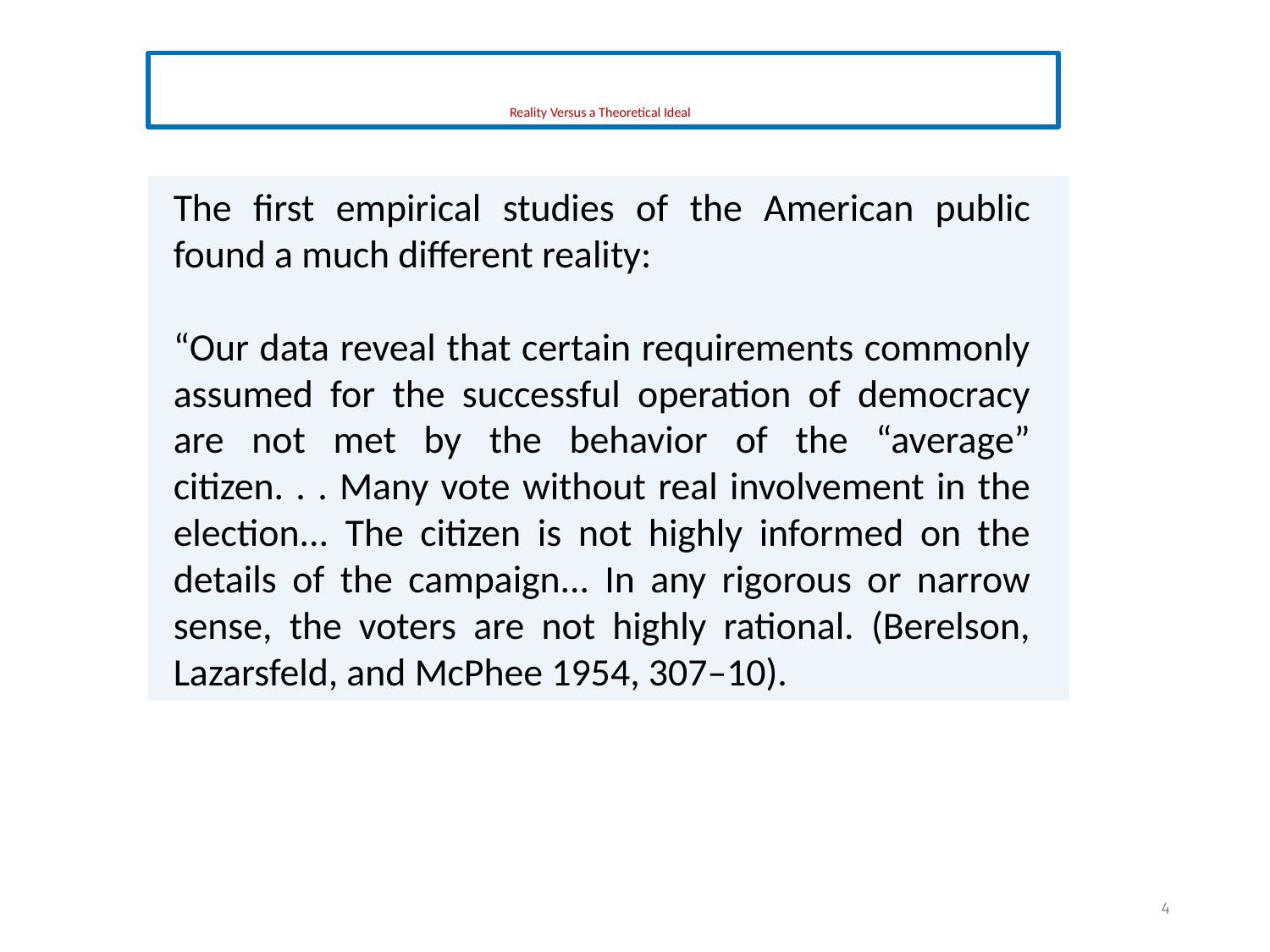

# Reality Versus a Theoretical Ideal
The first empirical studies of the American public found a much different reality:

“Our data reveal that certain requirements commonly assumed for the successful operation of democracy are not met by the behavior of the “average” citizen. . . Many vote without real involvement in the election... The citizen is not highly informed on the details of the campaign... In any rigorous or narrow sense, the voters are not highly rational. (Berelson, Lazarsfeld, and McPhee 1954, 307–10).
4